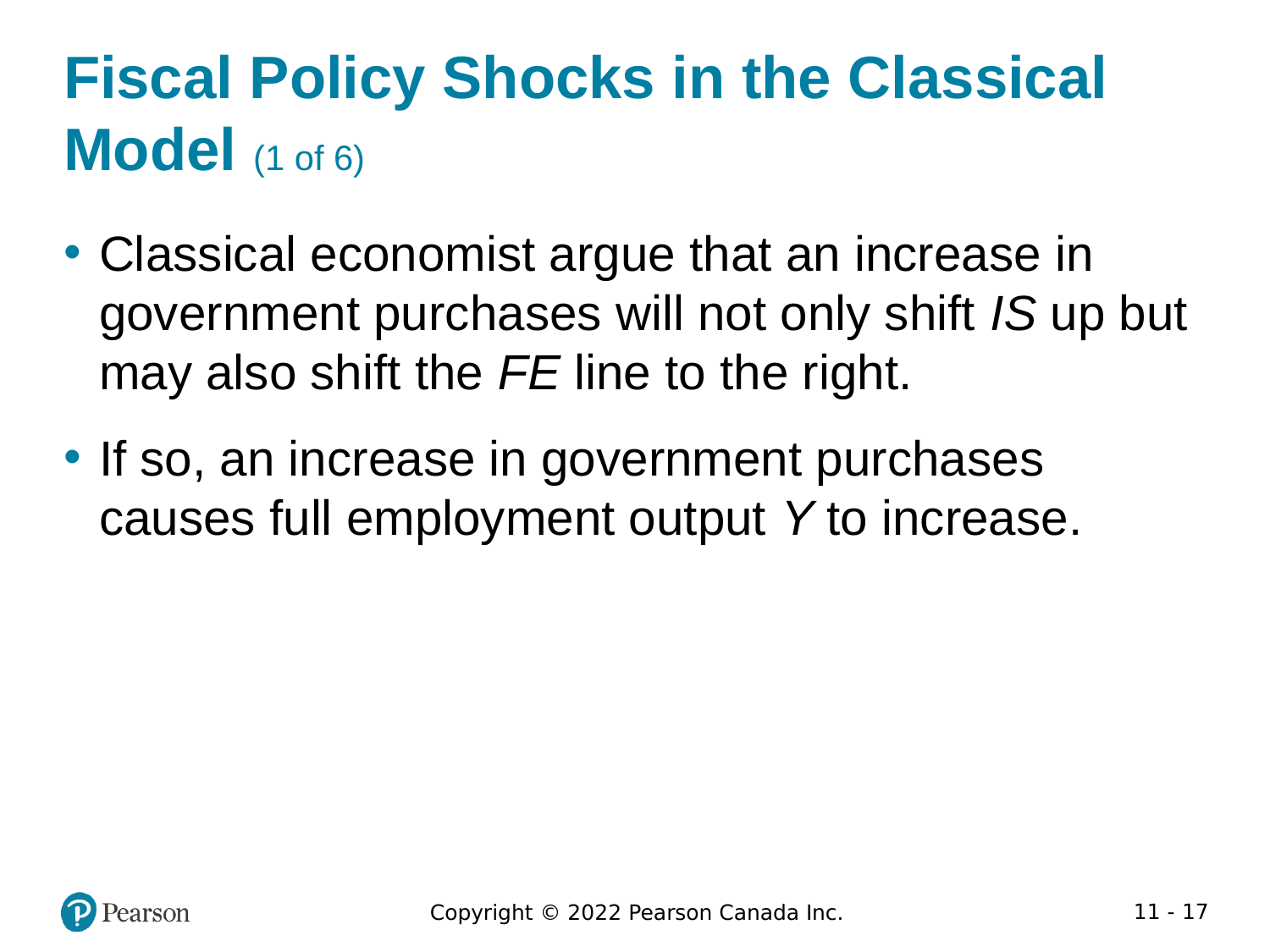

# Fiscal Policy Shocks in the Classical Model (1 of 6)
Classical economist argue that an increase in government purchases will not only shift IS up but may also shift the FE line to the right.
If so, an increase in government purchases causes full employment output Y to increase.